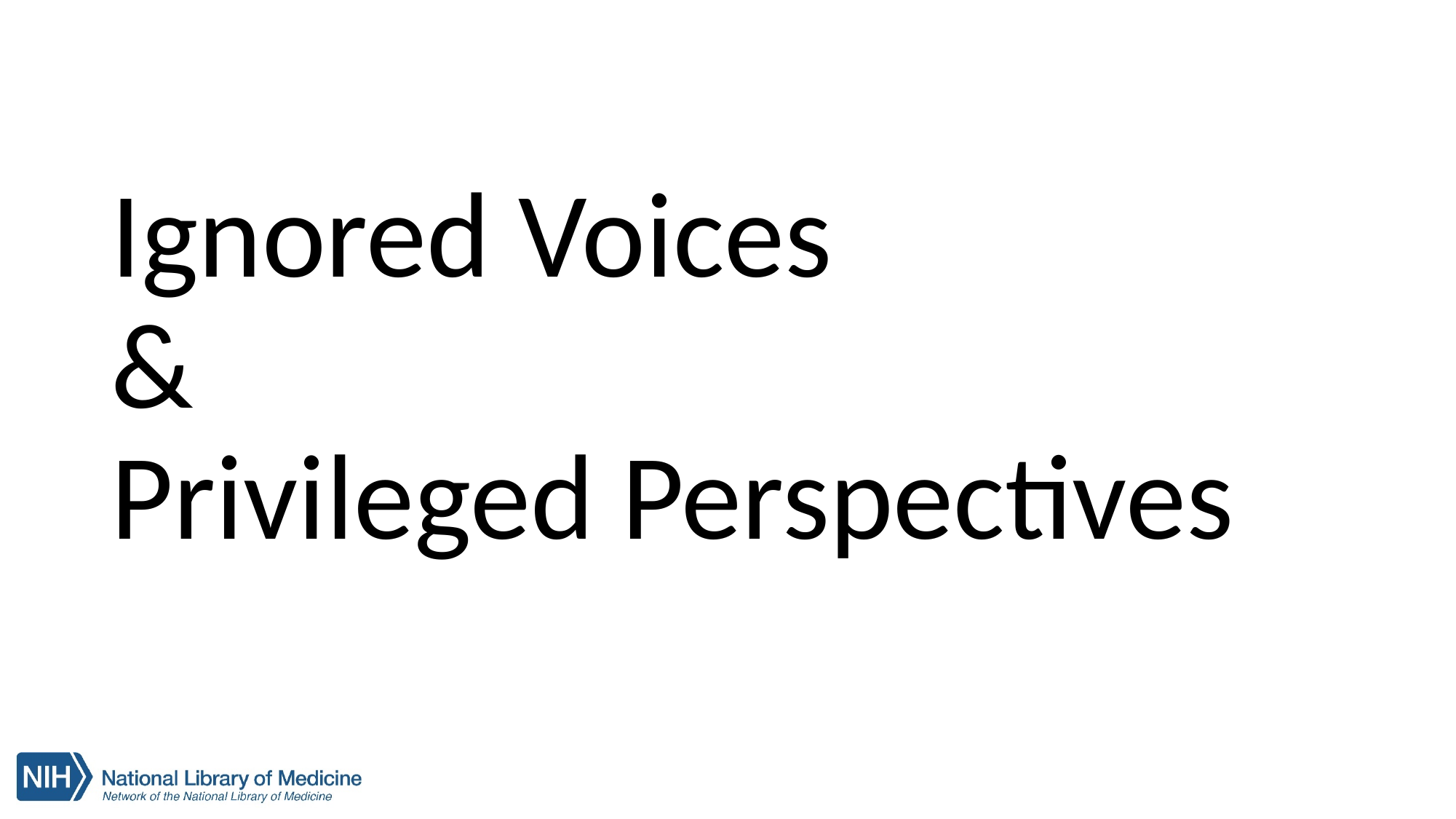

# Ignored Voices & Privileged Perspectives
27